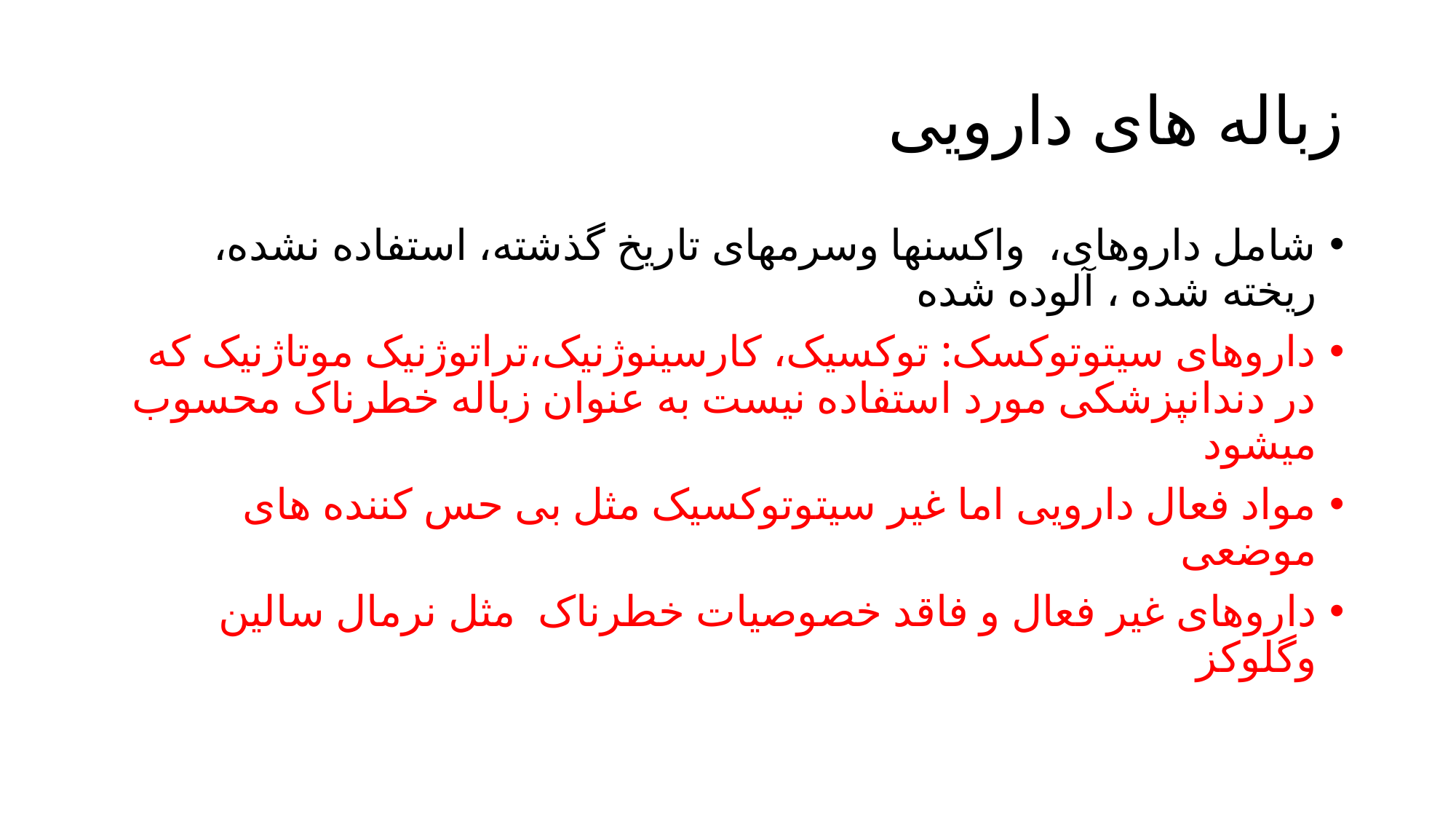

# زباله های دارویی
شامل داروهای،  واکسنها وسرمهای تاریخ گذشته، استفاده نشده، ریخته شده ، آلوده شده
داروهای سیتوتوکسک: توکسیک، کارسینوژنیک،تراتوژنیک موتاژنیک که در دندانپزشکی مورد استفاده نیست به عنوان زباله خطرناک محسوب میشود
مواد فعال دارویی اما غیر سیتوتوکسیک مثل بی حس کننده های موضعی
داروهای غیر فعال و فاقد خصوصیات خطرناک  مثل نرمال سالین وگلوکز